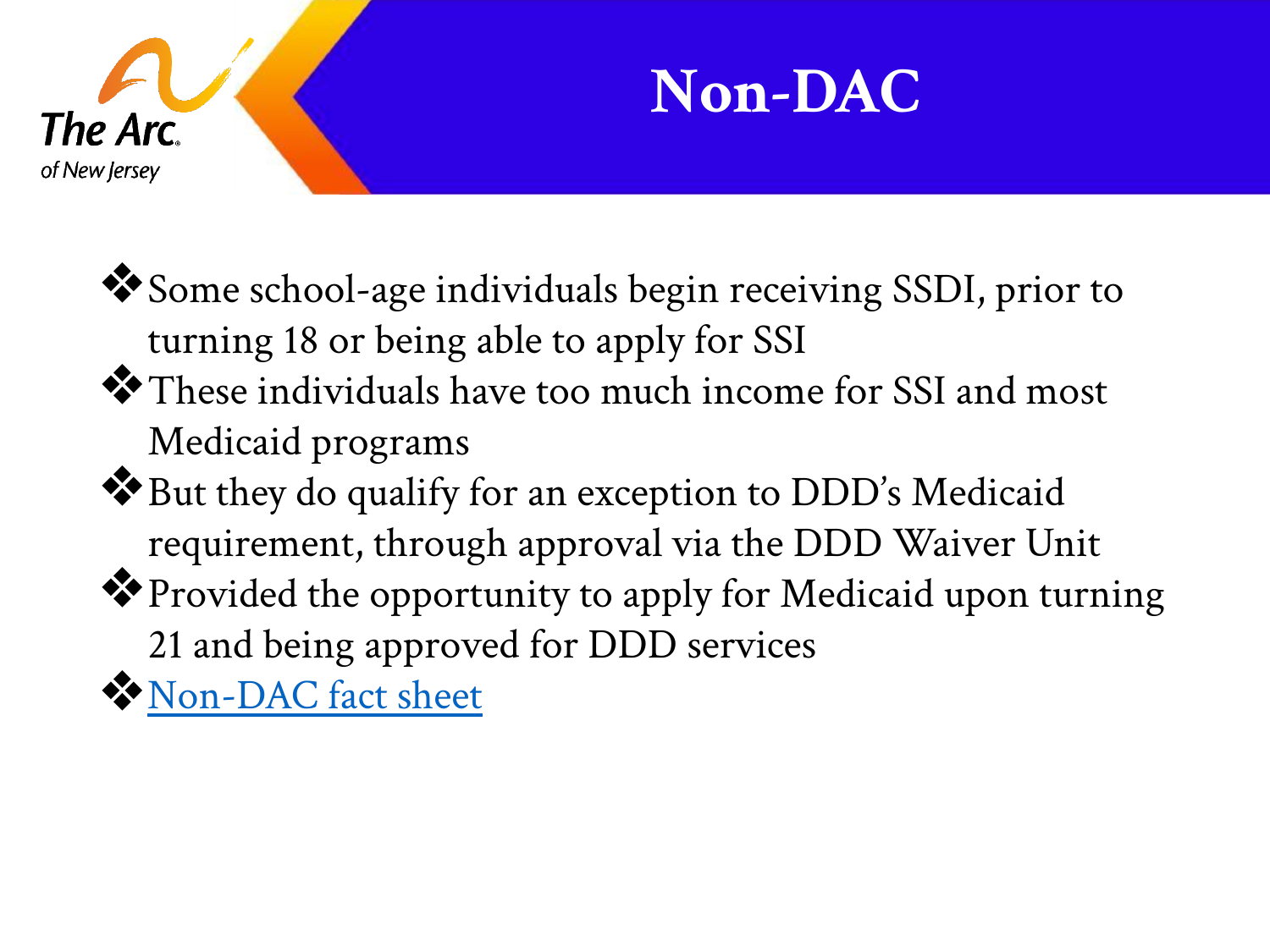

# Non-DAC
Some school-age individuals begin receiving SSDI, prior to turning 18 or being able to apply for SSI
These individuals have too much income for SSI and most Medicaid programs
But they do qualify for an exception to DDD’s Medicaid requirement, through approval via the DDD Waiver Unit
Provided the opportunity to apply for Medicaid upon turning 21 and being approved for DDD services
Non-DAC fact sheet